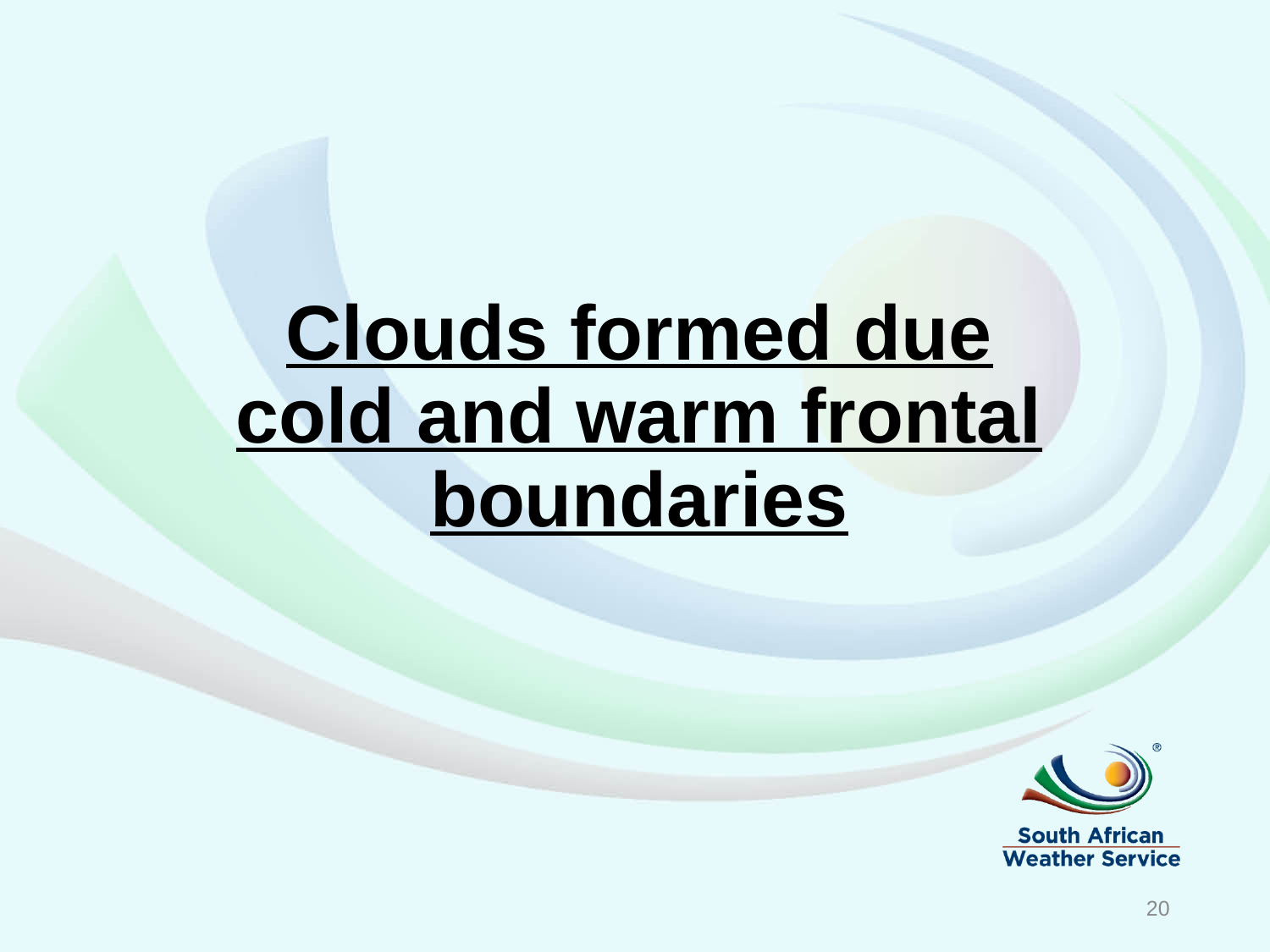

# Clouds formed due cold and warm frontal boundaries
20